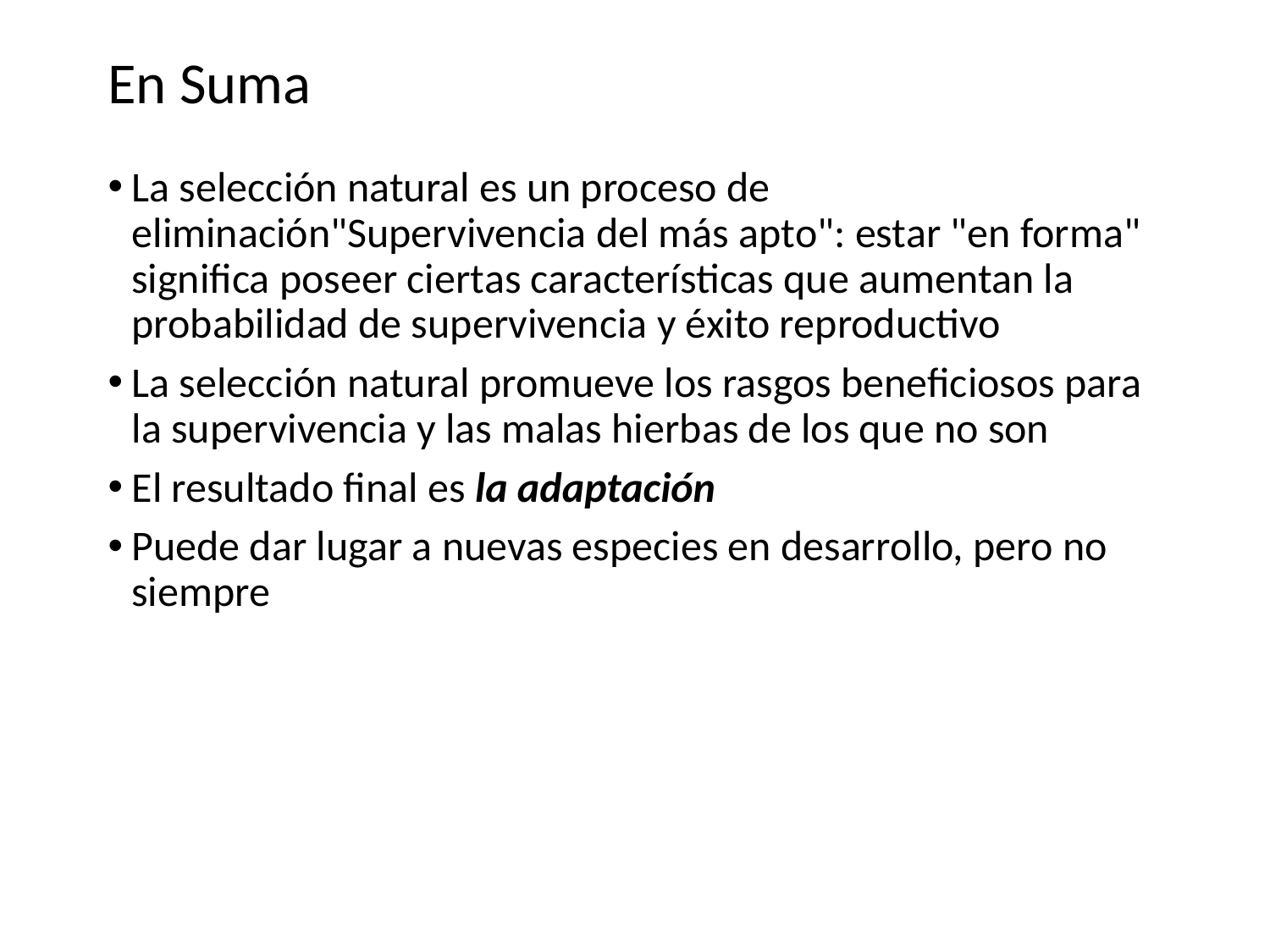

# En Suma
La selección natural es un proceso de eliminación"Supervivencia del más apto": estar "en forma" significa poseer ciertas características que aumentan la probabilidad de supervivencia y éxito reproductivo
La selección natural promueve los rasgos beneficiosos para la supervivencia y las malas hierbas de los que no son
El resultado final es la adaptación
Puede dar lugar a nuevas especies en desarrollo, pero no siempre